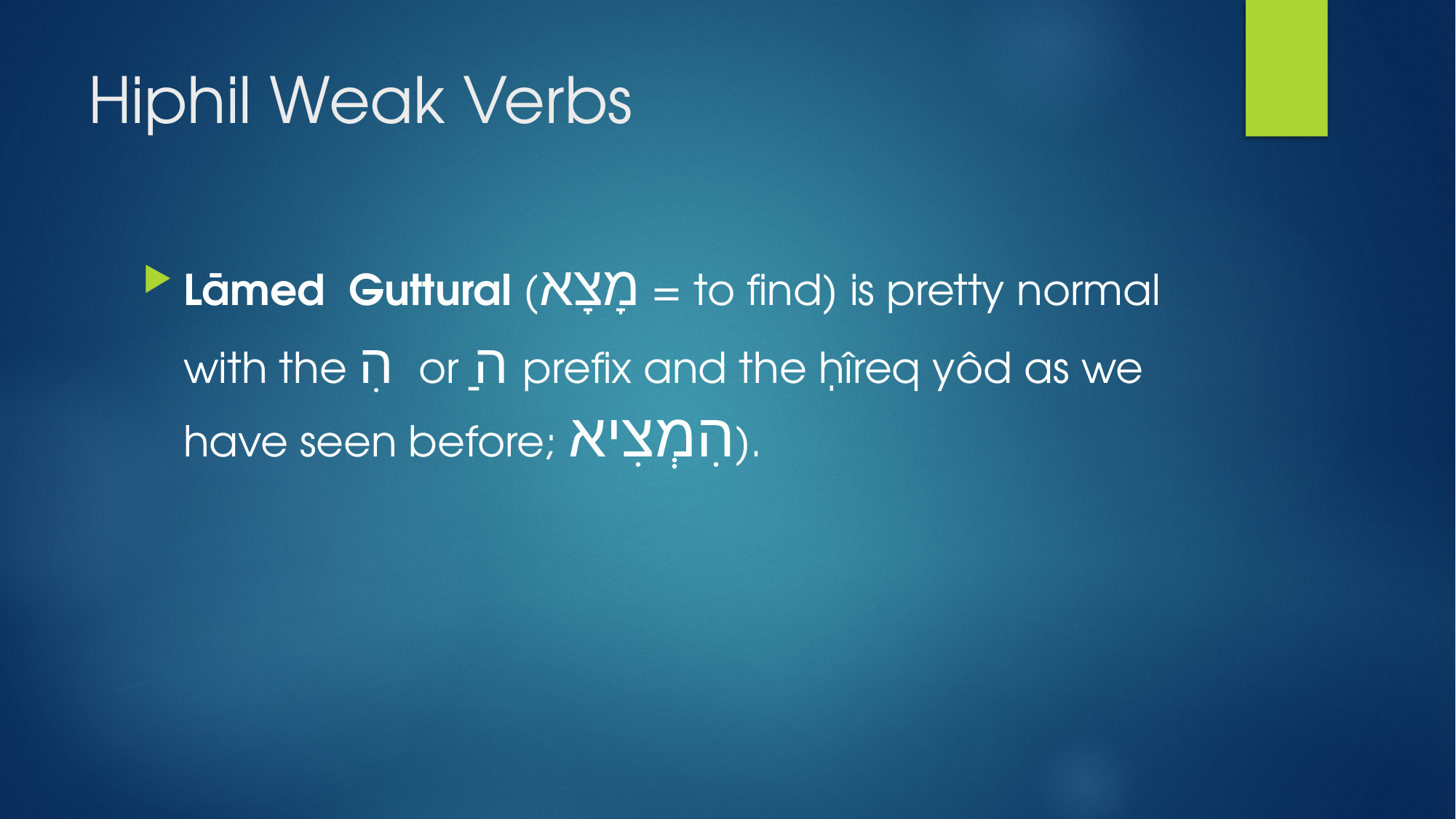

# Hiphil Weak Verbs
Lāmed  Guttural (מָצָא = to find) is pretty normal with the הִ  or הַ prefix and the ḥîreq yôd as we have seen before; הִמְצִיא).